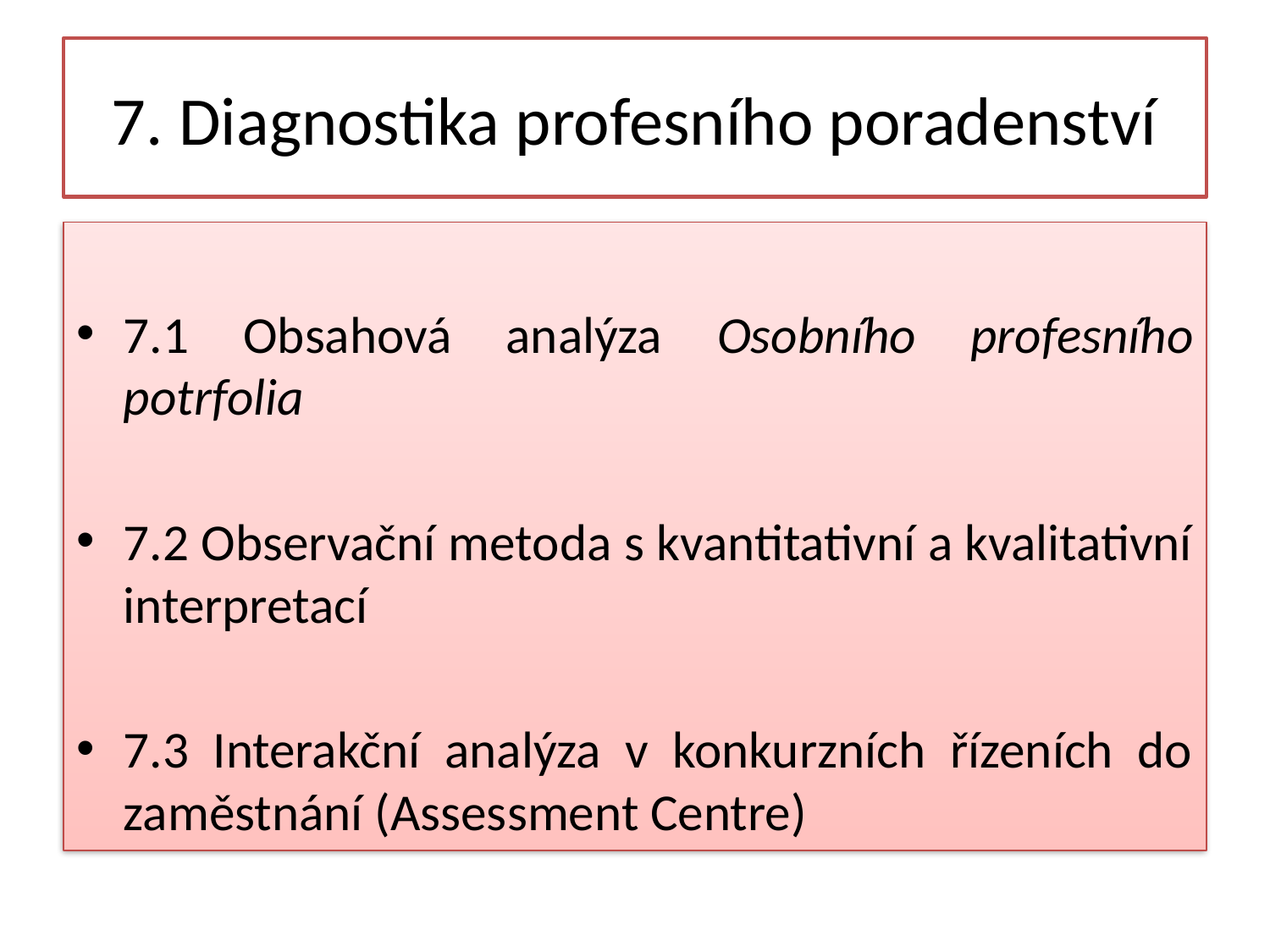

# 7. Diagnostika profesního poradenství

7.1 Obsahová analýza Osobního profesního potrfolia

7.2 Observační metoda s kvantitativní a kvalitativní interpretací

7.3 Interakční analýza v konkurzních řízeních do zaměstnání (Assessment Centre)